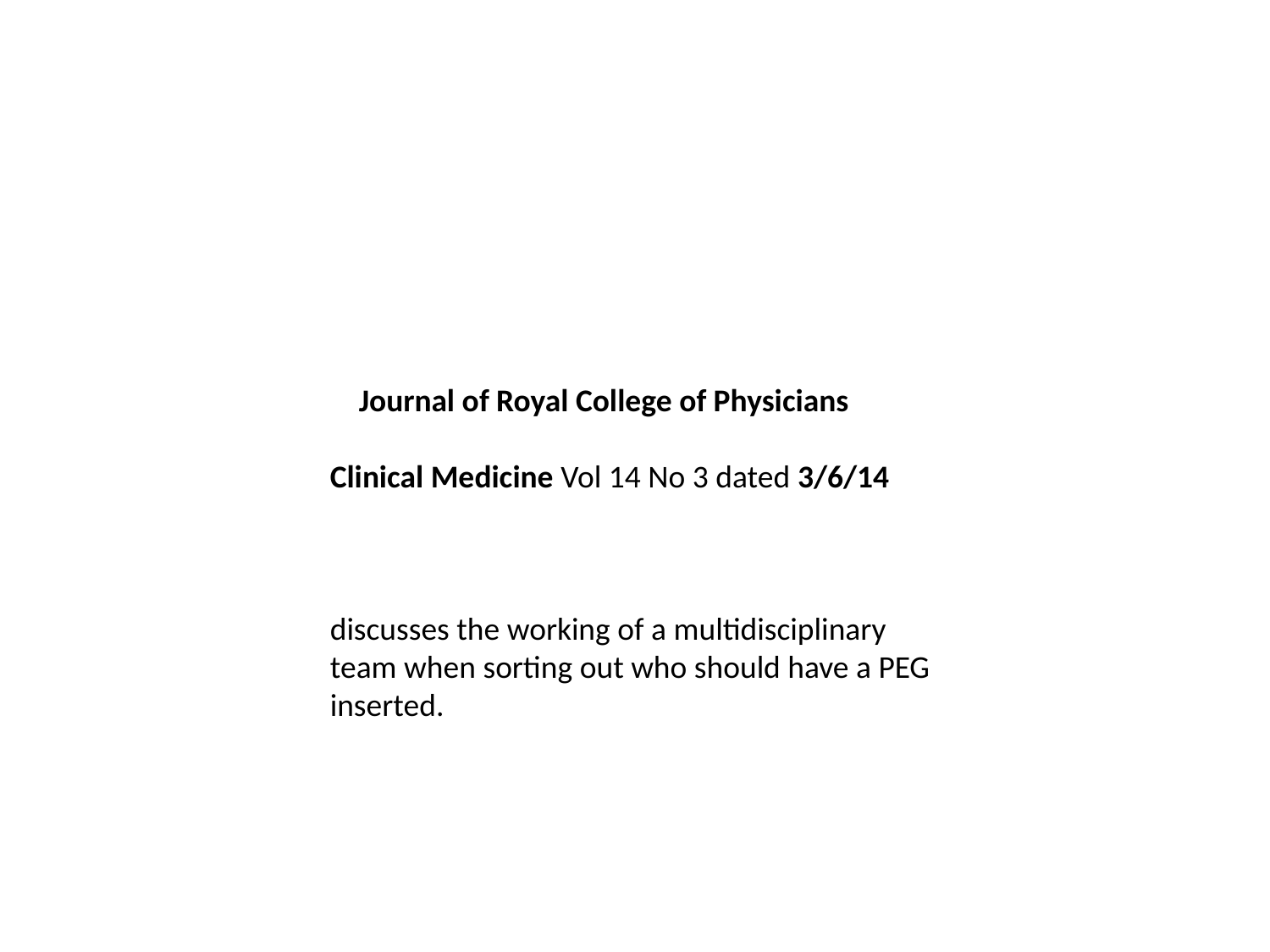

Journal of Royal College of Physicians

Clinical Medicine Vol 14 No 3 dated 3/6/14

discusses the working of a multidisciplinary team when sorting out who should have a PEG inserted.